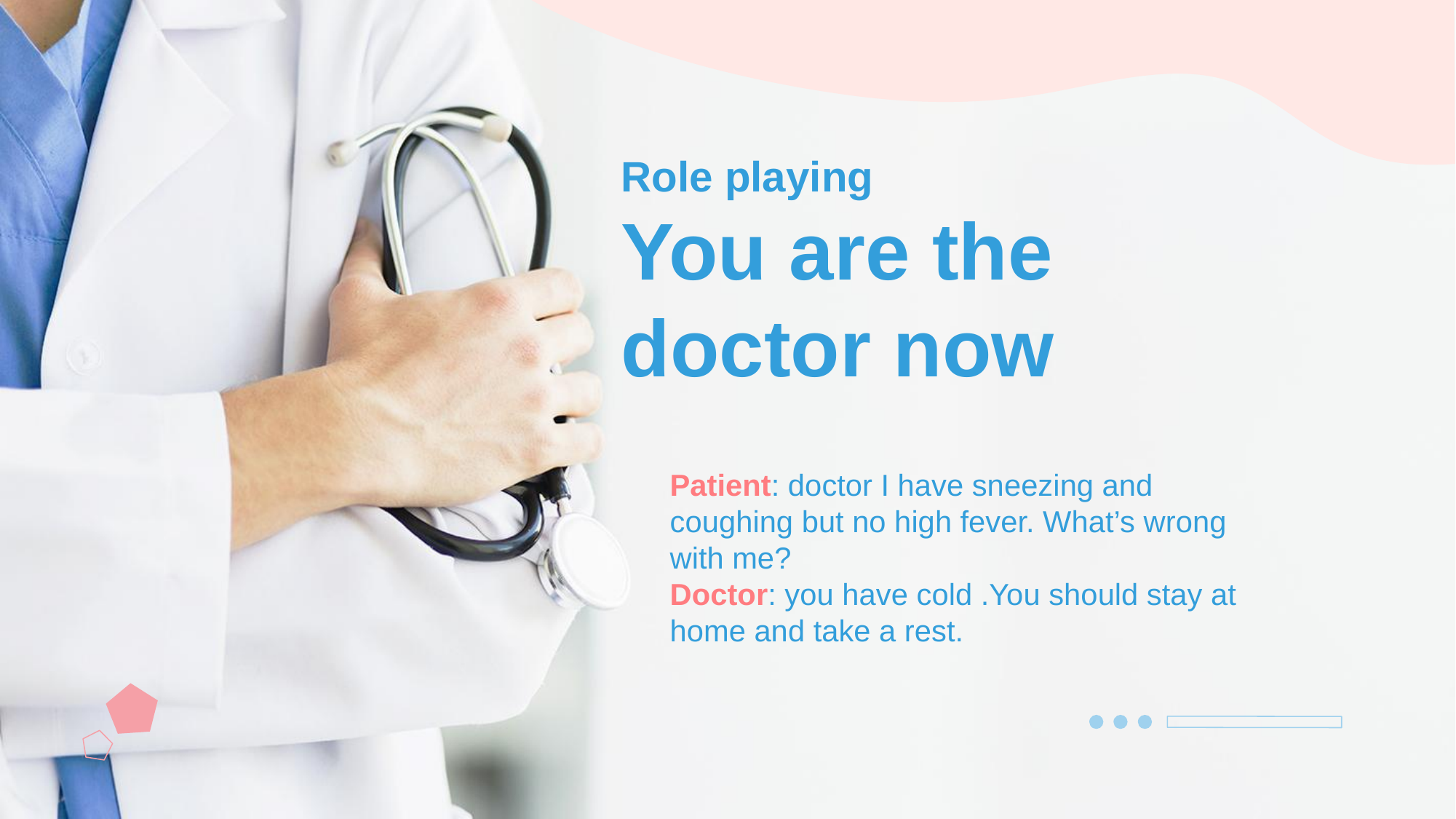

# Role playing You are the doctor now
Patient: doctor I have sneezing and coughing but no high fever. What’s wrong with me?
Doctor: you have cold .You should stay at home and take a rest.